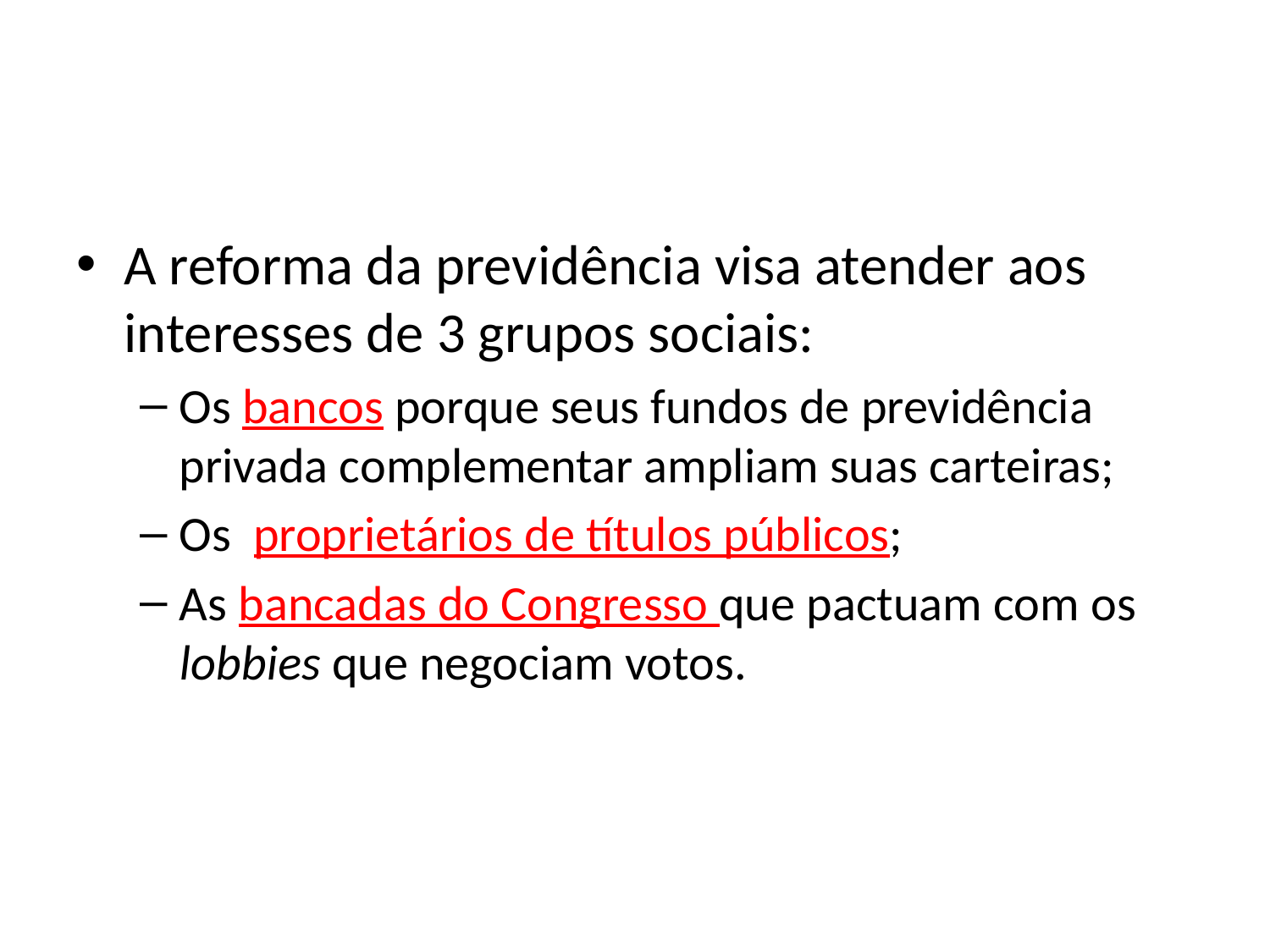

#
A reforma da previdência visa atender aos interesses de 3 grupos sociais:
Os bancos porque seus fundos de previdência privada complementar ampliam suas carteiras;
Os  proprietários de títulos públicos;
As bancadas do Congresso que pactuam com os lobbies que negociam votos.